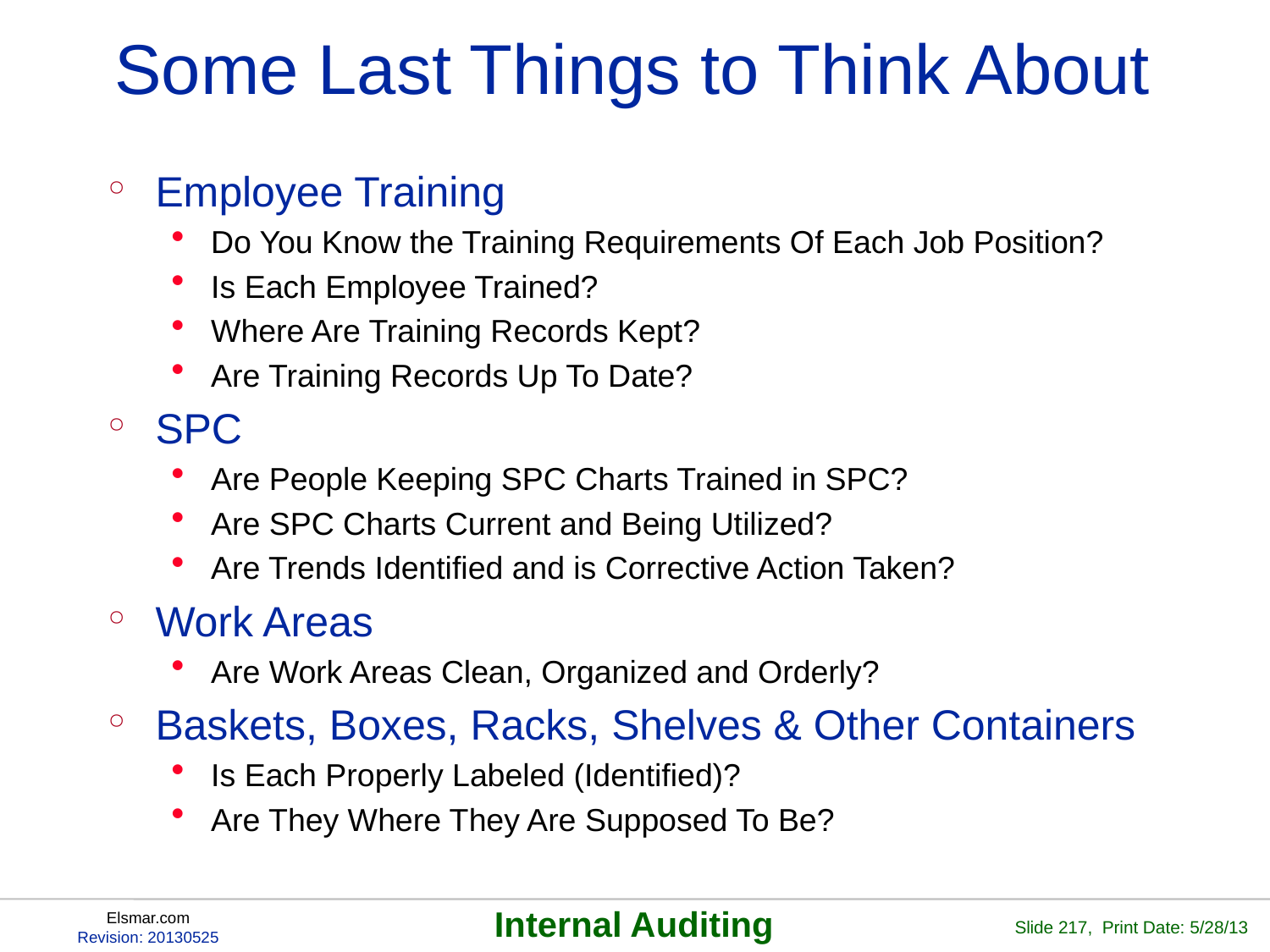

# Some Last Things to Think About
Employee Training
Do You Know the Training Requirements Of Each Job Position?
Is Each Employee Trained?
Where Are Training Records Kept?
Are Training Records Up To Date?
SPC
Are People Keeping SPC Charts Trained in SPC?
Are SPC Charts Current and Being Utilized?
Are Trends Identified and is Corrective Action Taken?
Work Areas
Are Work Areas Clean, Organized and Orderly?
Baskets, Boxes, Racks, Shelves & Other Containers
Is Each Properly Labeled (Identified)?
Are They Where They Are Supposed To Be?